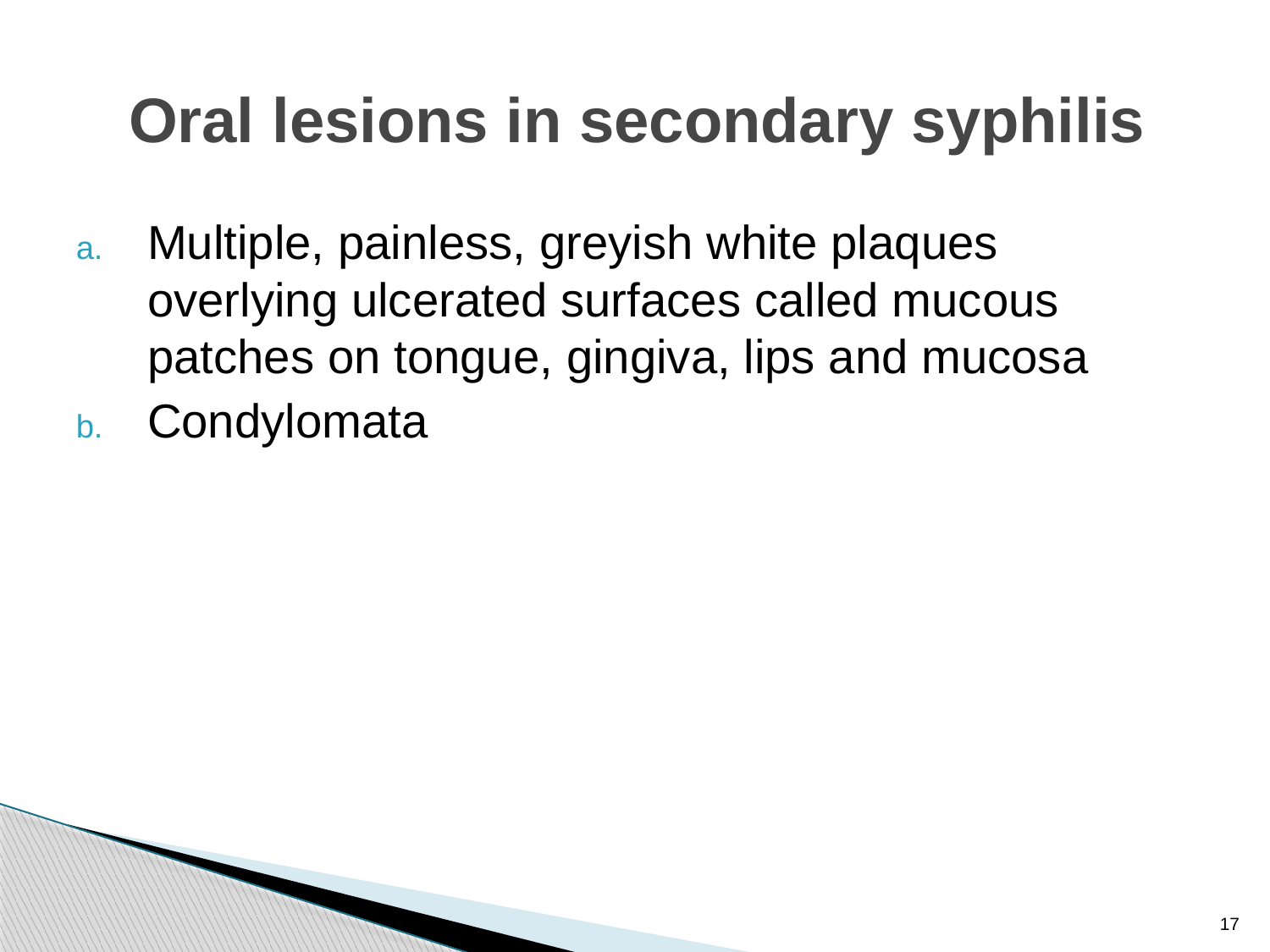

# Oral lesions in secondary syphilis
Multiple, painless, greyish white plaques overlying ulcerated surfaces called mucous patches on tongue, gingiva, lips and mucosa
Condylomata

17